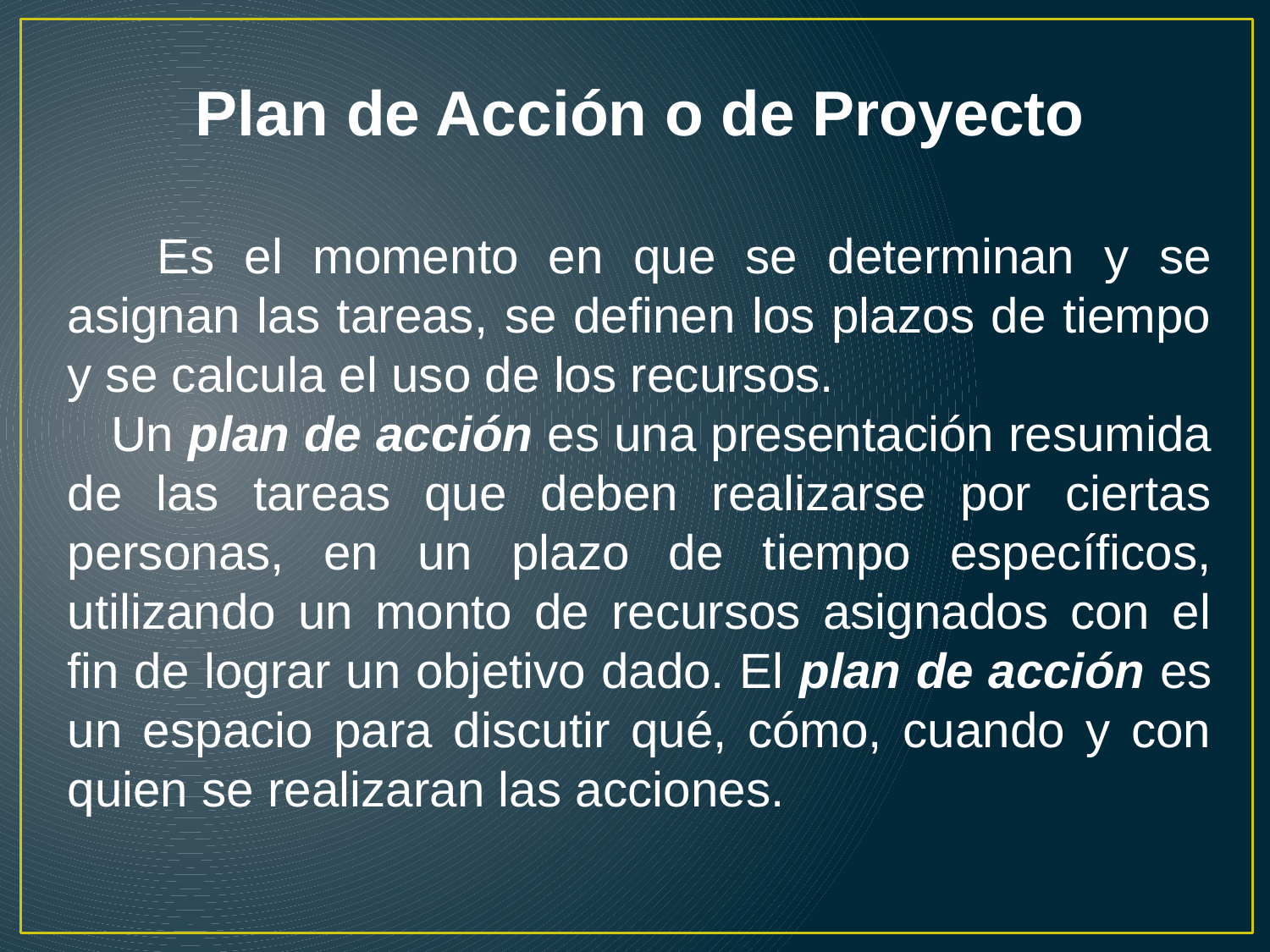

Plan de Acción o de Proyecto

   Es el momento en que se determinan y se asignan las tareas, se definen los plazos de tiempo y se calcula el uso de los recursos.
   Un plan de acción es una presentación resumida de las tareas que deben realizarse por ciertas personas, en un plazo de tiempo específicos, utilizando un monto de recursos asignados con el fin de lograr un objetivo dado. El plan de acción es un espacio para discutir qué, cómo, cuando y con quien se realizaran las acciones.